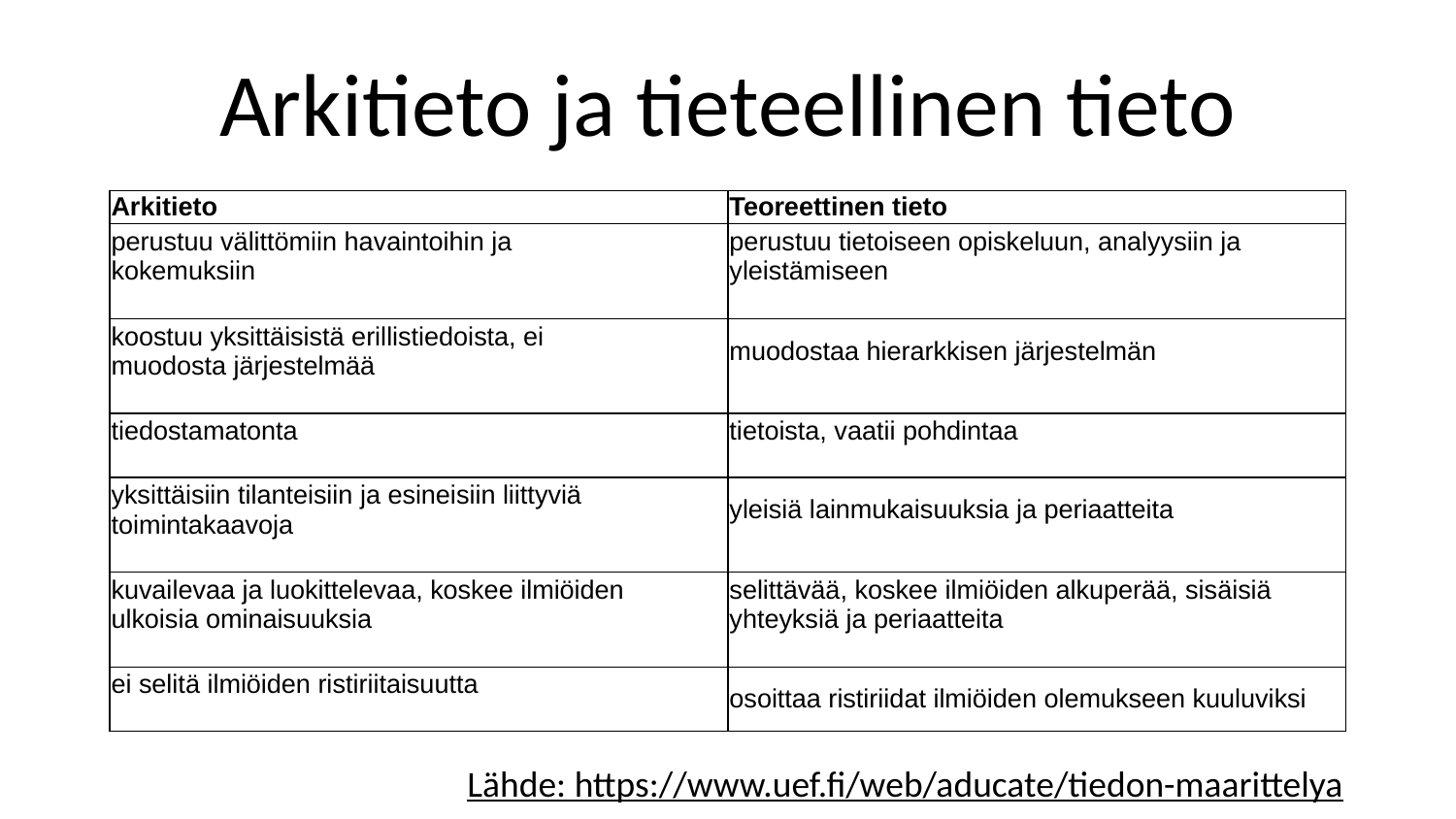

# Arkitieto ja tieteellinen tieto
| Arkitieto | Teoreettinen tieto |
| --- | --- |
| perustuu välittömiin havaintoihin ja kokemuksiin | perustuu tietoiseen opiskeluun, analyysiin ja yleistämiseen |
| koostuu yksittäisistä erillistiedoista, ei muodosta järjestelmää | muodostaa hierarkkisen järjestelmän |
| tiedostamatonta | tietoista, vaatii pohdintaa |
| yksittäisiin tilanteisiin ja esineisiin liittyviä toimintakaavoja | yleisiä lainmukaisuuksia ja periaatteita |
| kuvailevaa ja luokittelevaa, koskee ilmiöiden ulkoisia ominaisuuksia | selittävää, koskee ilmiöiden alkuperää, sisäisiä yhteyksiä ja periaatteita |
| ei selitä ilmiöiden ristiriitaisuutta | osoittaa ristiriidat ilmiöiden olemukseen kuuluviksi |
Lähde: https://www.uef.fi/web/aducate/tiedon-maarittelya